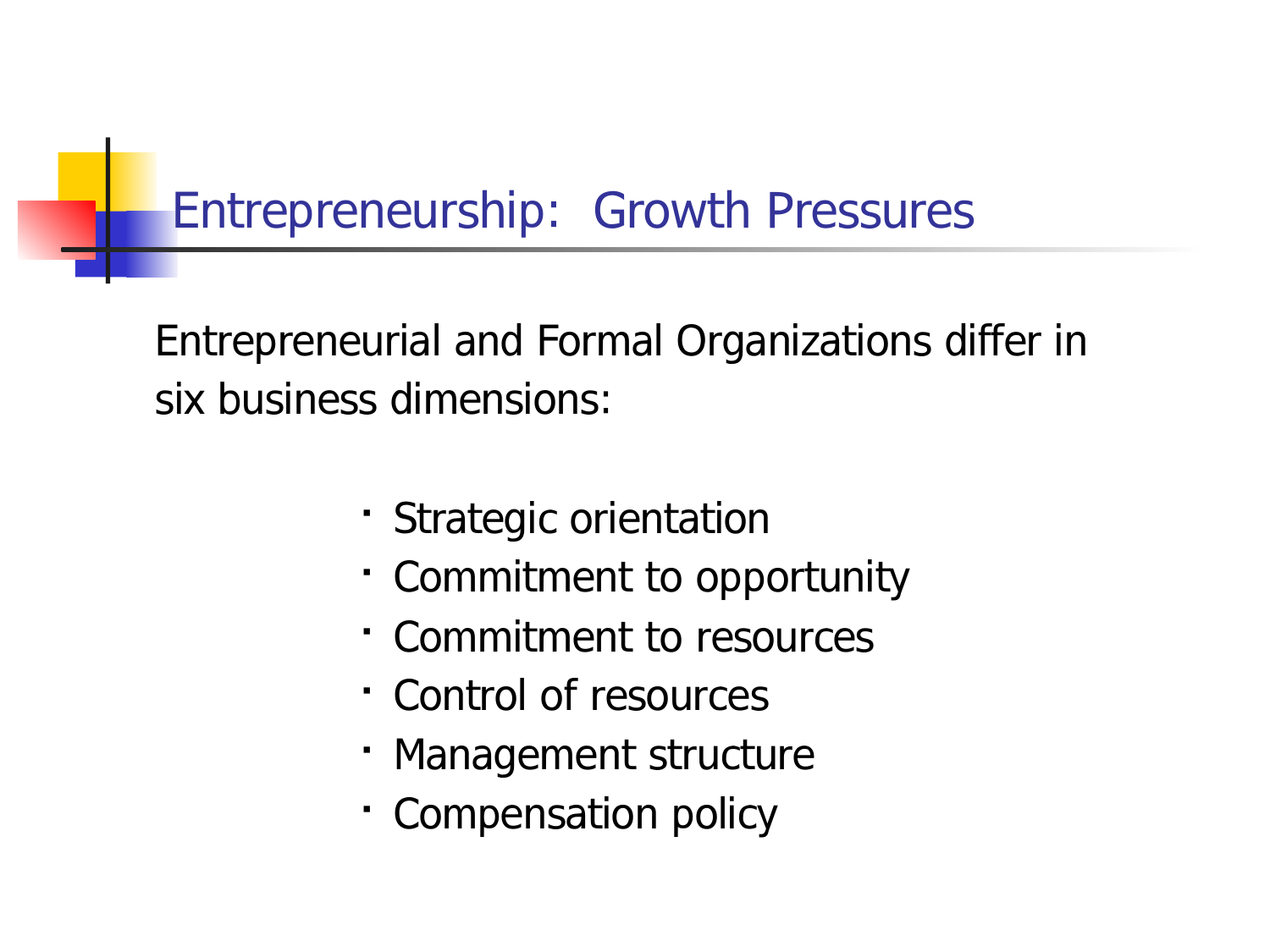

# Entrepreneurship:  Growth Pressures
	Entrepreneurial and Formal Organizations differ in
	six business dimensions:

Strategic orientation
Commitment to opportunity
Commitment to resources
Control of resources
Management structure
Compensation policy